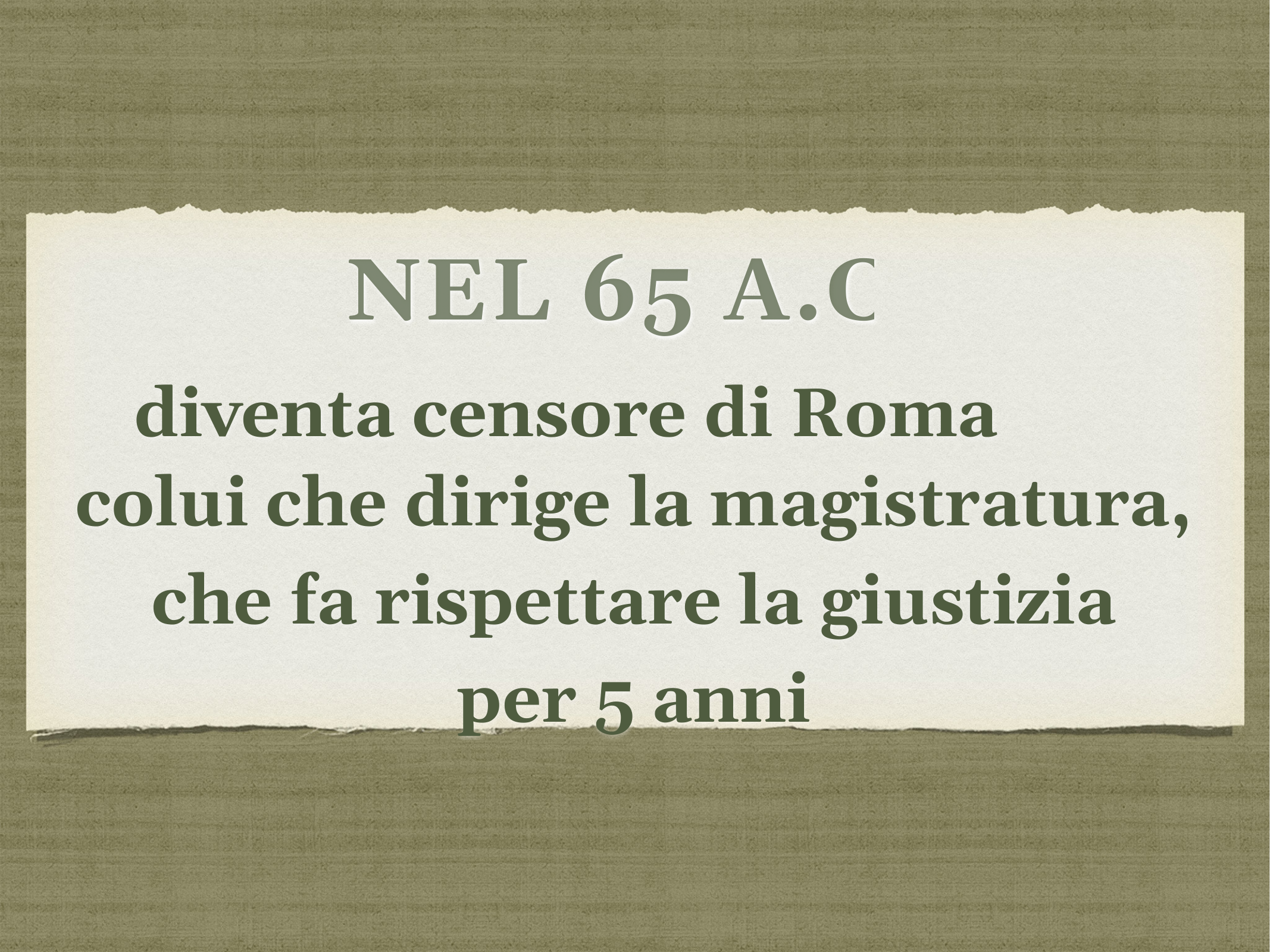

# nel 65 a.C.
diventa censore di Roma
colui che dirige la magistratura,
che fa rispettare la giustizia
per 5 anni